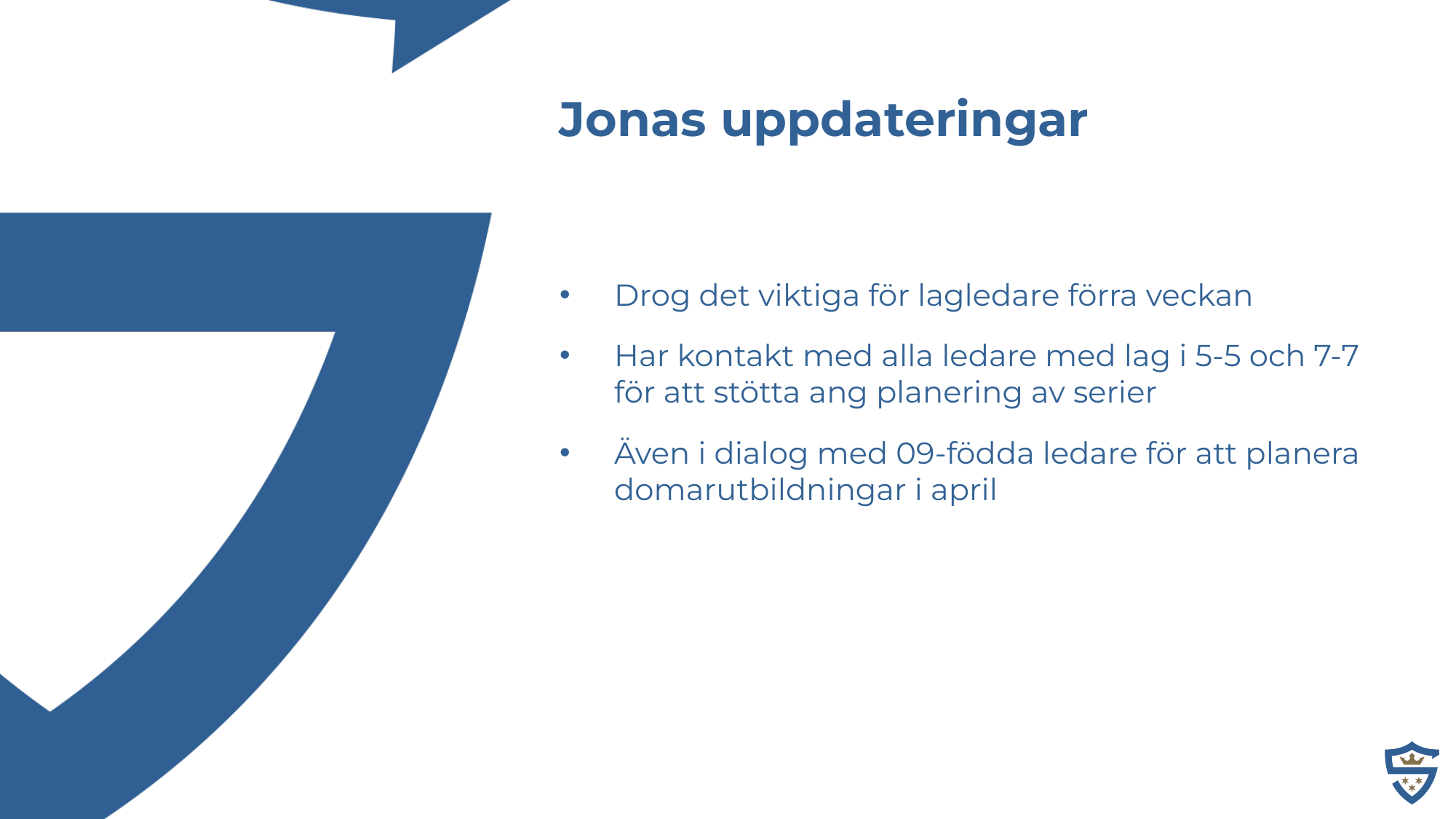

Jonas uppdateringar
Drog det viktiga för lagledare förra veckan
Har kontakt med alla ledare med lag i 5-5 och 7-7 för att stötta ang planering av serier
Även i dialog med 09-födda ledare för att planera domarutbildningar i april